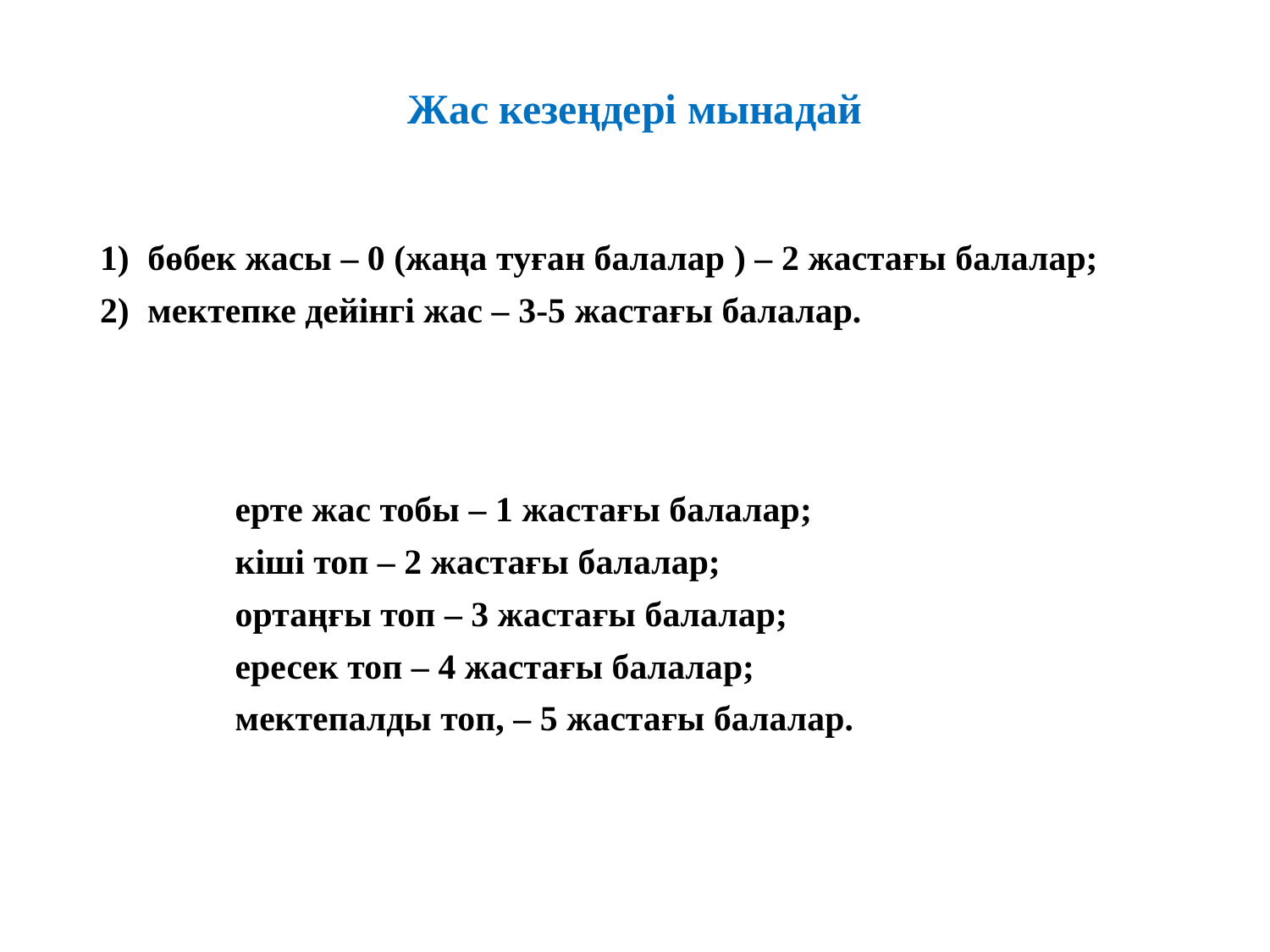

# Жас кезеңдері мынадай
бөбек жасы – 0 (жаңа туған балалар ) – 2 жастағы балалар;
мектепке дейінгі жас – 3-5 жастағы балалар.

ерте жас тобы – 1 жастағы балалар;
кіші топ – 2 жастағы балалар;
ортаңғы топ – 3 жастағы балалар;
ересек топ – 4 жастағы балалар;
мектепалды топ, – 5 жастағы балалар.